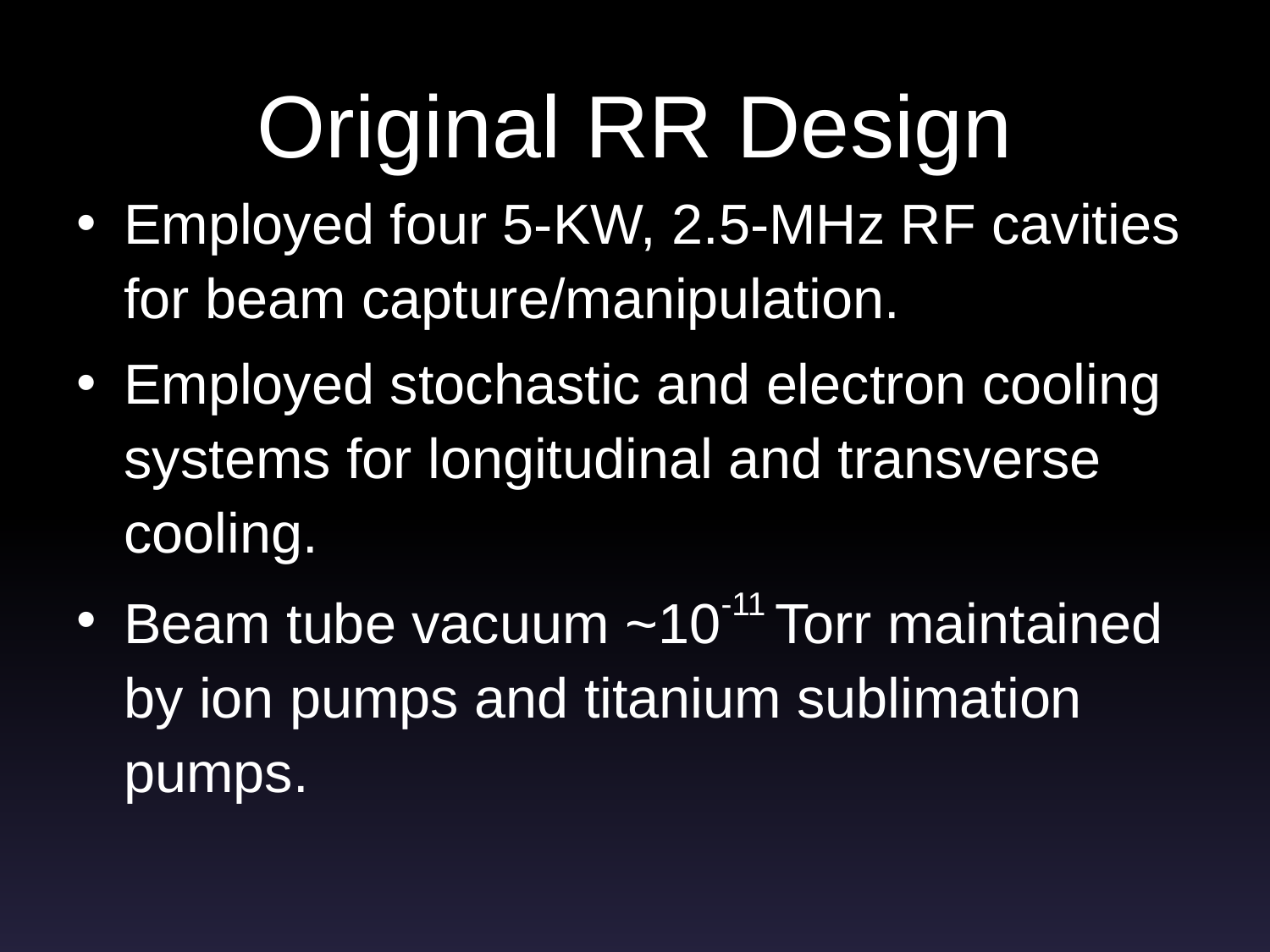

# Original RR Design

Employed four 5-KW, 2.5-MHz RF cavities for beam capture/manipulation.
Employed stochastic and electron cooling systems for longitudinal and transverse cooling.
Beam tube vacuum ~10-11 Torr maintained by ion pumps and titanium sublimation pumps.